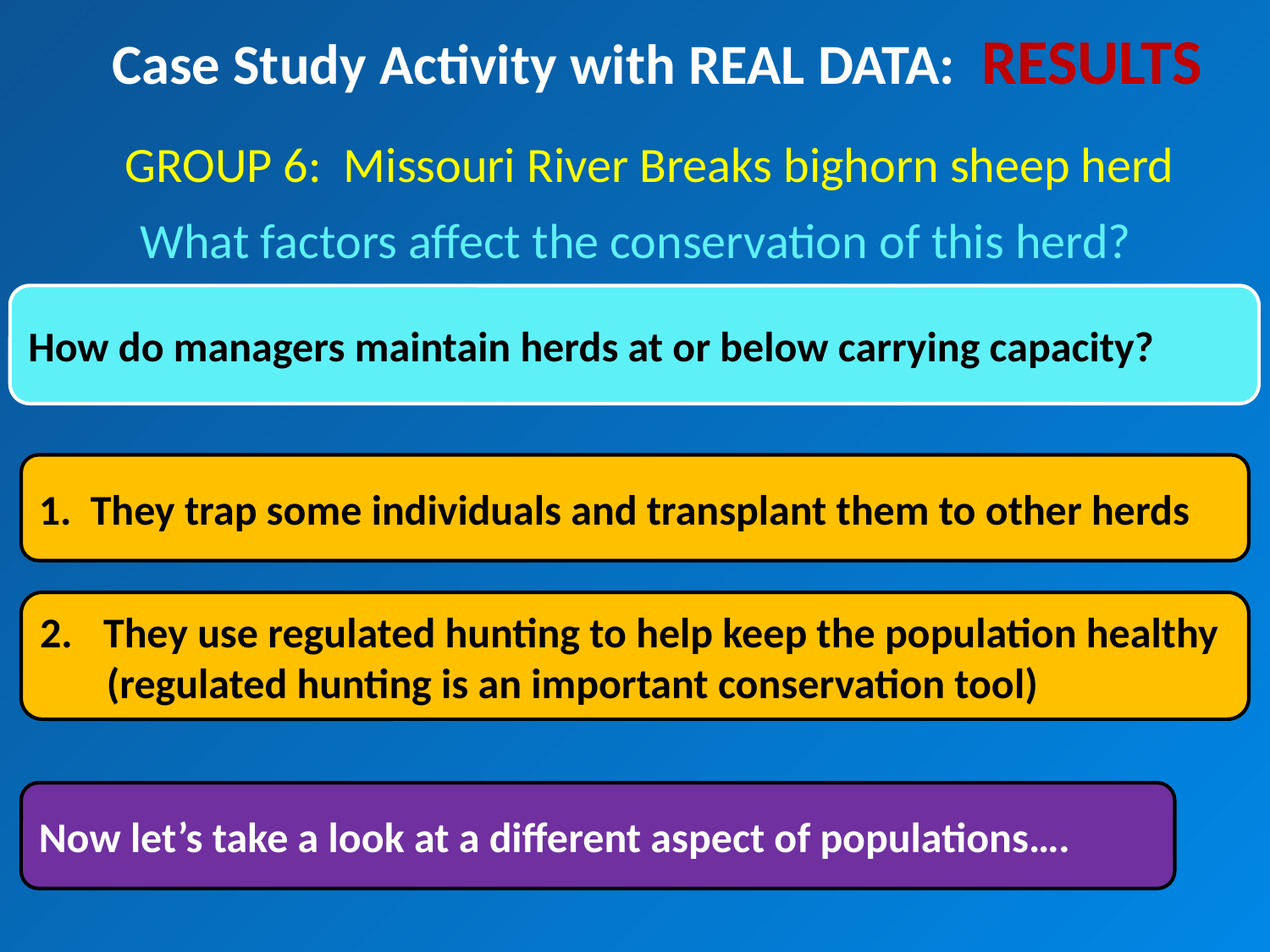

Case Study Activity with REAL DATA:  RESULTS
GROUP 6:  Missouri River Breaks bighorn sheep herd

What factors affect the conservation of this herd?
How do managers maintain herds at or below carrying capacity?
1.  They trap some individuals and transplant them to other herds
They use regulated hunting to help keep the population healthy
       (regulated hunting is an important conservation tool)
Now let’s take a look at a different aspect of populations….